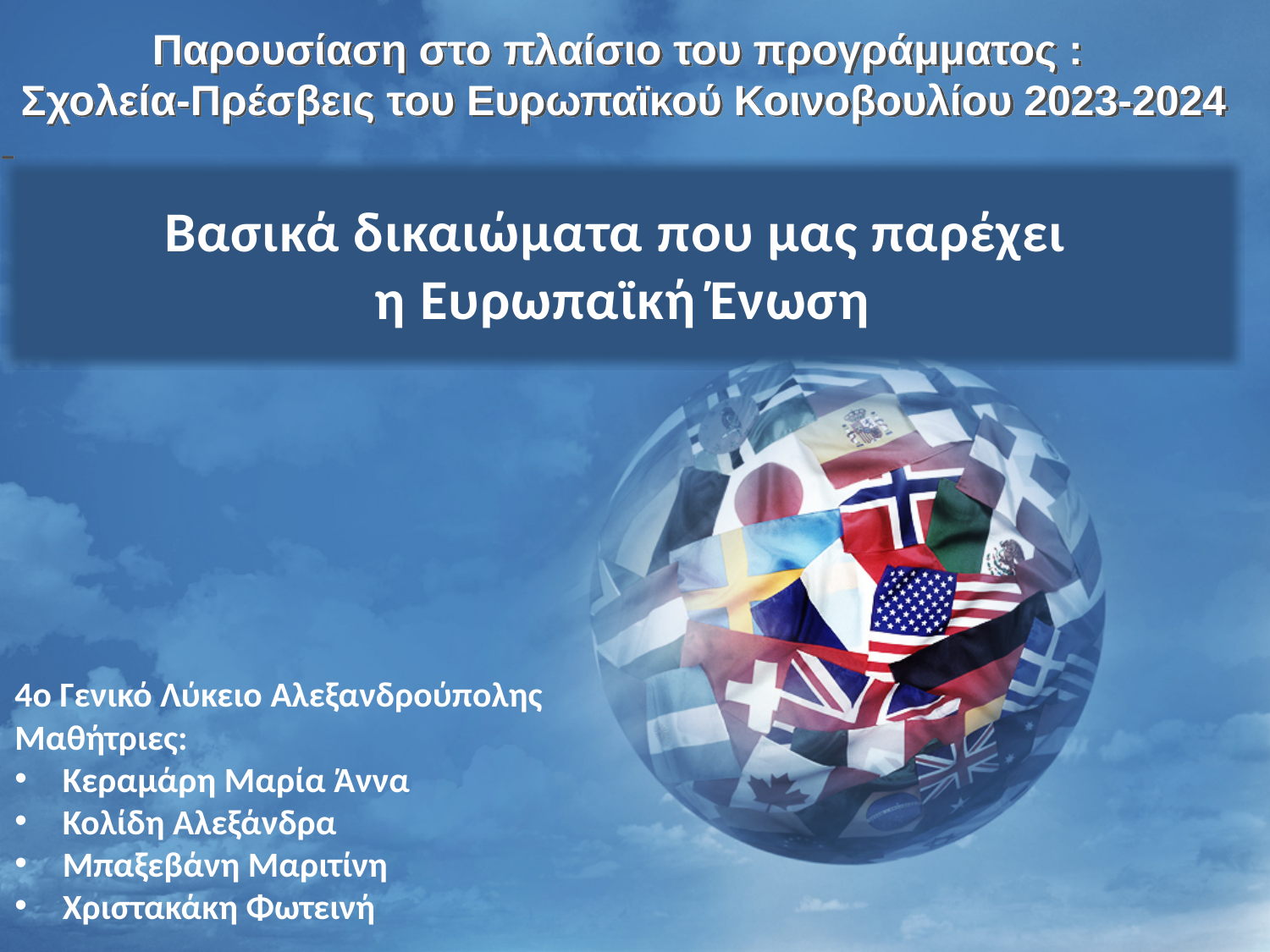

# Παρουσίαση στο πλαίσιο του προγράμματος : Σχολεία-Πρέσβεις του Ευρωπαϊκού Κοινοβουλίου 2023-2024
Βασικά δικαιώματα που μας παρέχει
η Ευρωπαϊκή Ένωση

4ο Γενικό Λύκειο Αλεξανδρούπολης
Μαθήτριες:
Κεραμάρη Μαρία Άννα
Κολίδη Αλεξάνδρα
Μπαξεβάνη Μαριτίνη
Χριστακάκη Φωτεινή